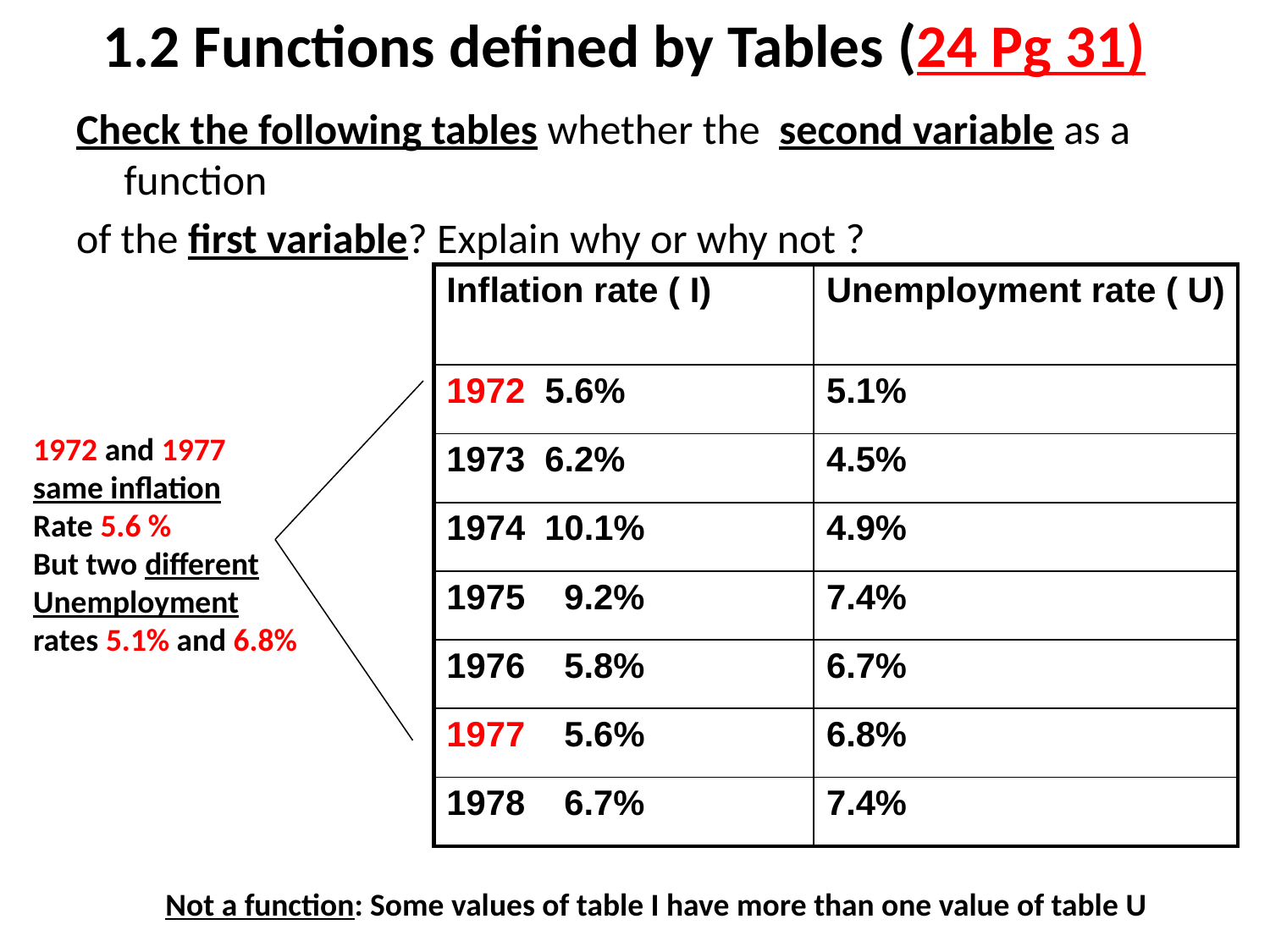

# 1.2 Functions defined by Tables (24 Pg 31)
Check the following tables whether the  second variable as a function
of the first variable? Explain why or why not ?

| Inflation rate ( I) | Unemployment rate ( U) |
| --- | --- |
| 1972 5.6% | 5.1% |
| 1973 6.2% | 4.5% |
| 1974 10.1% | 4.9% |
| 1975 9.2% | 7.4% |
| 1976 5.8% | 6.7% |
| 1977 5.6% | 6.8% |
| 1978 6.7% | 7.4% |

1972 and 1977
same inflation
Rate 5.6 %
But two different
Unemployment
rates 5.1% and 6.8%

Not a function: Some values of table I have more than one value of table U